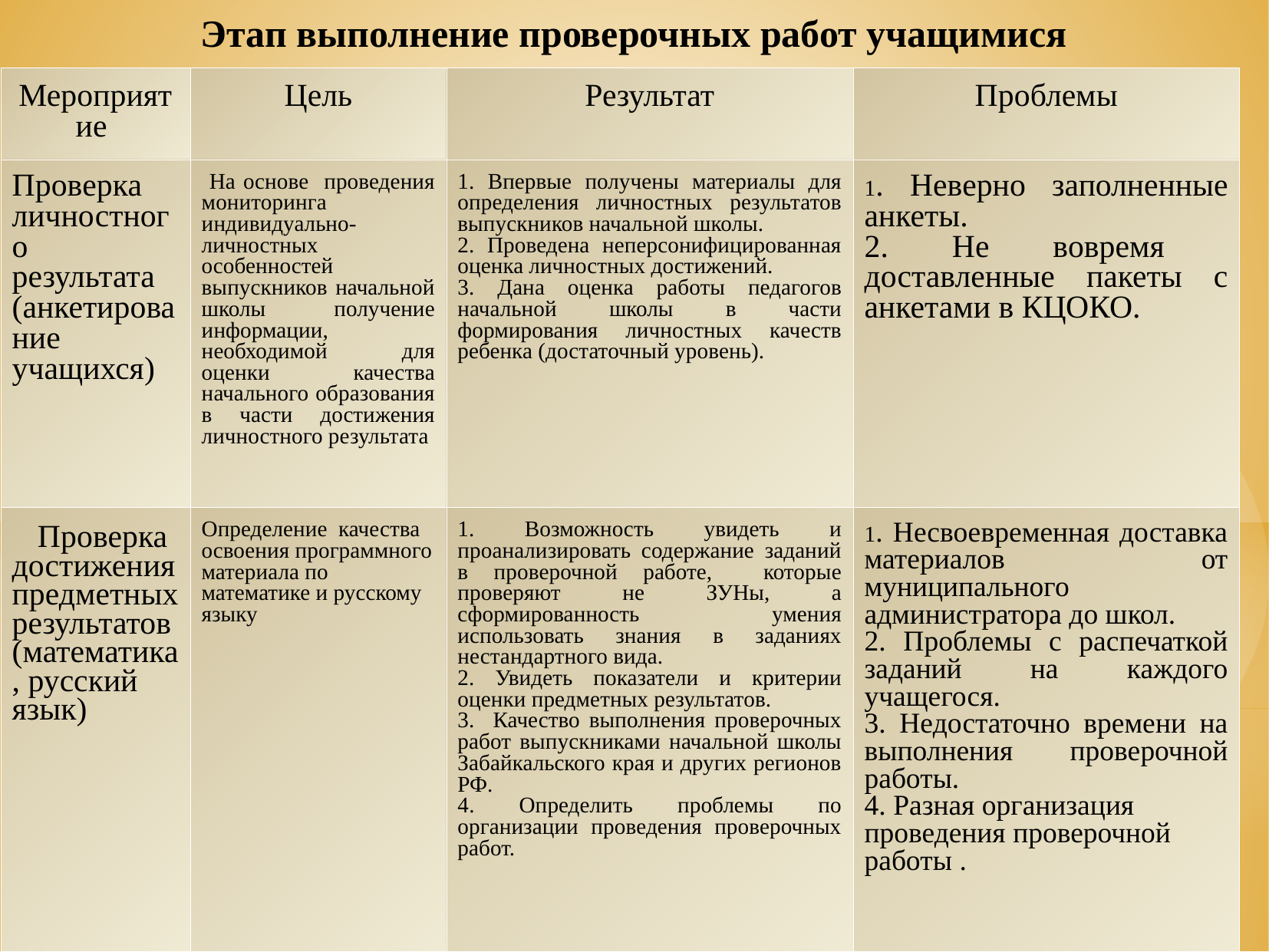

# Этап выполнение проверочных работ учащимися
| Мероприятие | Цель | Результат | Проблемы |
| --- | --- | --- | --- |
| Проверка личностного результата (анкетирование учащихся) | На основе проведения мониторинга индивидуально-личностных особенностей выпускников начальной школы получение информации, необходимой для оценки качества начального образования в части достижения личностного результата | 1. Впервые получены материалы для определения личностных результатов выпускников начальной школы. 2. Проведена неперсонифицированная оценка личностных достижений. 3. Дана оценка работы педагогов начальной школы в части формирования личностных качеств ребенка (достаточный уровень). | 1. Неверно заполненные анкеты. 2. Не вовремя доставленные пакеты с анкетами в КЦОКО. |
| Проверка достижения предметных результатов (математика, русский язык) | Определение качества освоения программного материала по математике и русскому языку | 1. Возможность увидеть и проанализировать содержание заданий в проверочной работе, которые проверяют не ЗУНы, а сформированность умения использовать знания в заданиях нестандартного вида. 2. Увидеть показатели и критерии оценки предметных результатов. 3. Качество выполнения проверочных работ выпускниками начальной школы Забайкальского края и других регионов РФ. 4. Определить проблемы по организации проведения проверочных работ. | 1. Несвоевременная доставка материалов от муниципального администратора до школ. 2. Проблемы с распечаткой заданий на каждого учащегося. 3. Недостаточно времени на выполнения проверочной работы. 4. Разная организация проведения проверочной работы . |